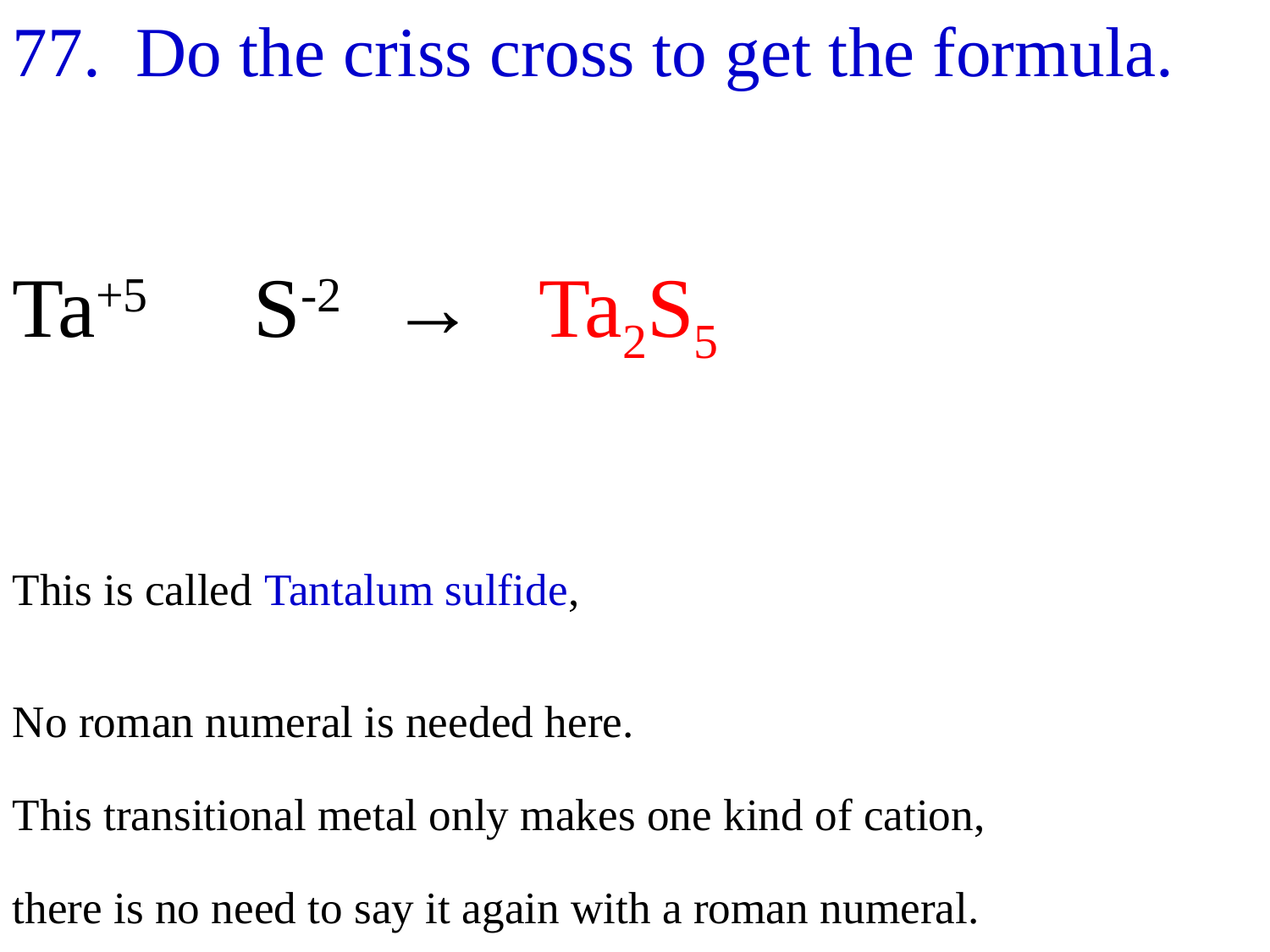

77.  Do the criss cross to get the formula.

Ta+5     S-2    →   Ta2S5

This is called Tantalum sulfide,
No roman numeral is needed here.
This transitional metal only makes one kind of cation,
there is no need to say it again with a roman numeral.
We don’t say sodium (I) chloride, do we?